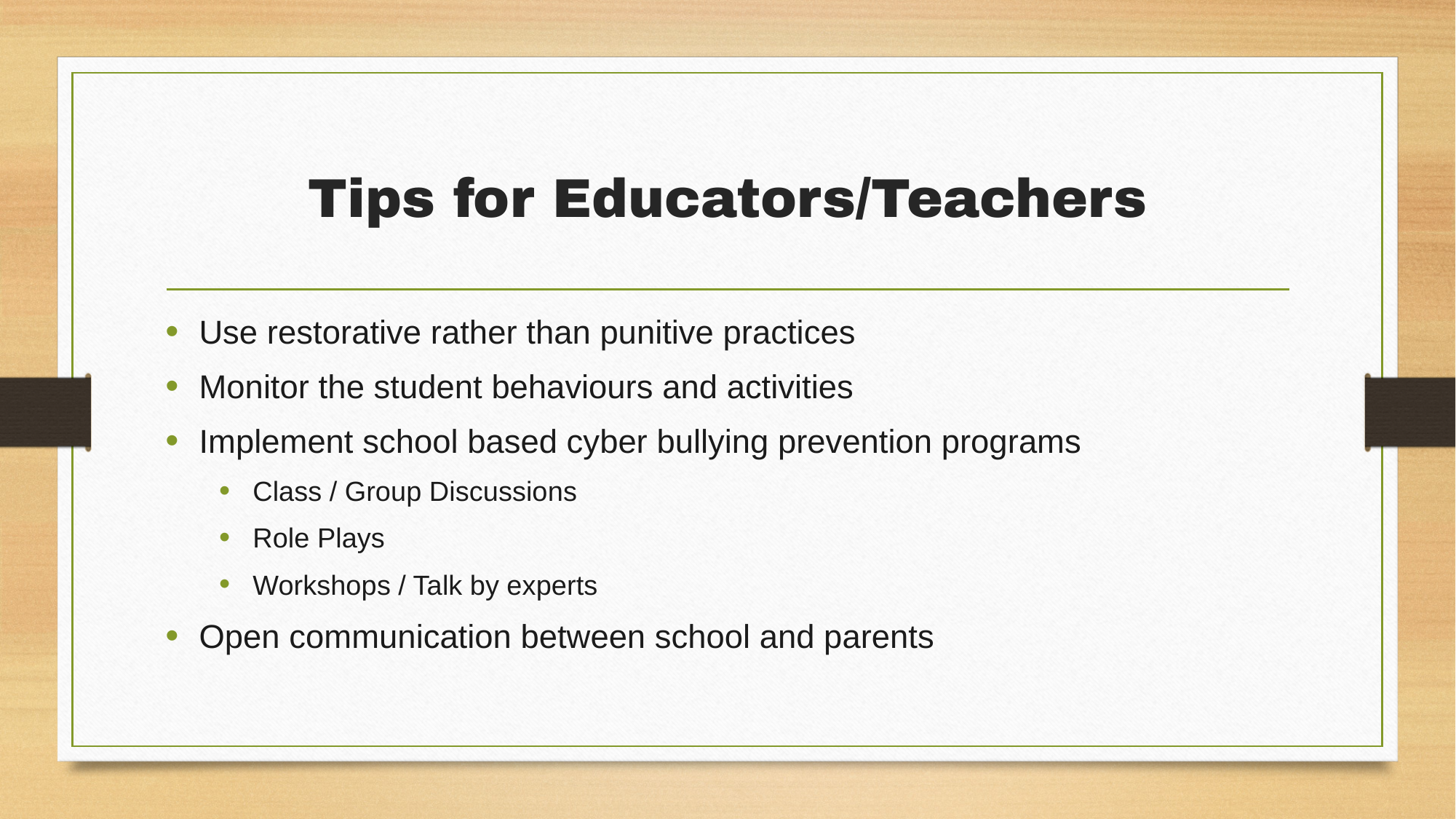

# Tips for Educators/Teachers
Use restorative rather than punitive practices
Monitor the student behaviours and activities
Implement school based cyber bullying prevention programs
Class / Group Discussions
Role Plays
Workshops / Talk by experts
Open communication between school and parents